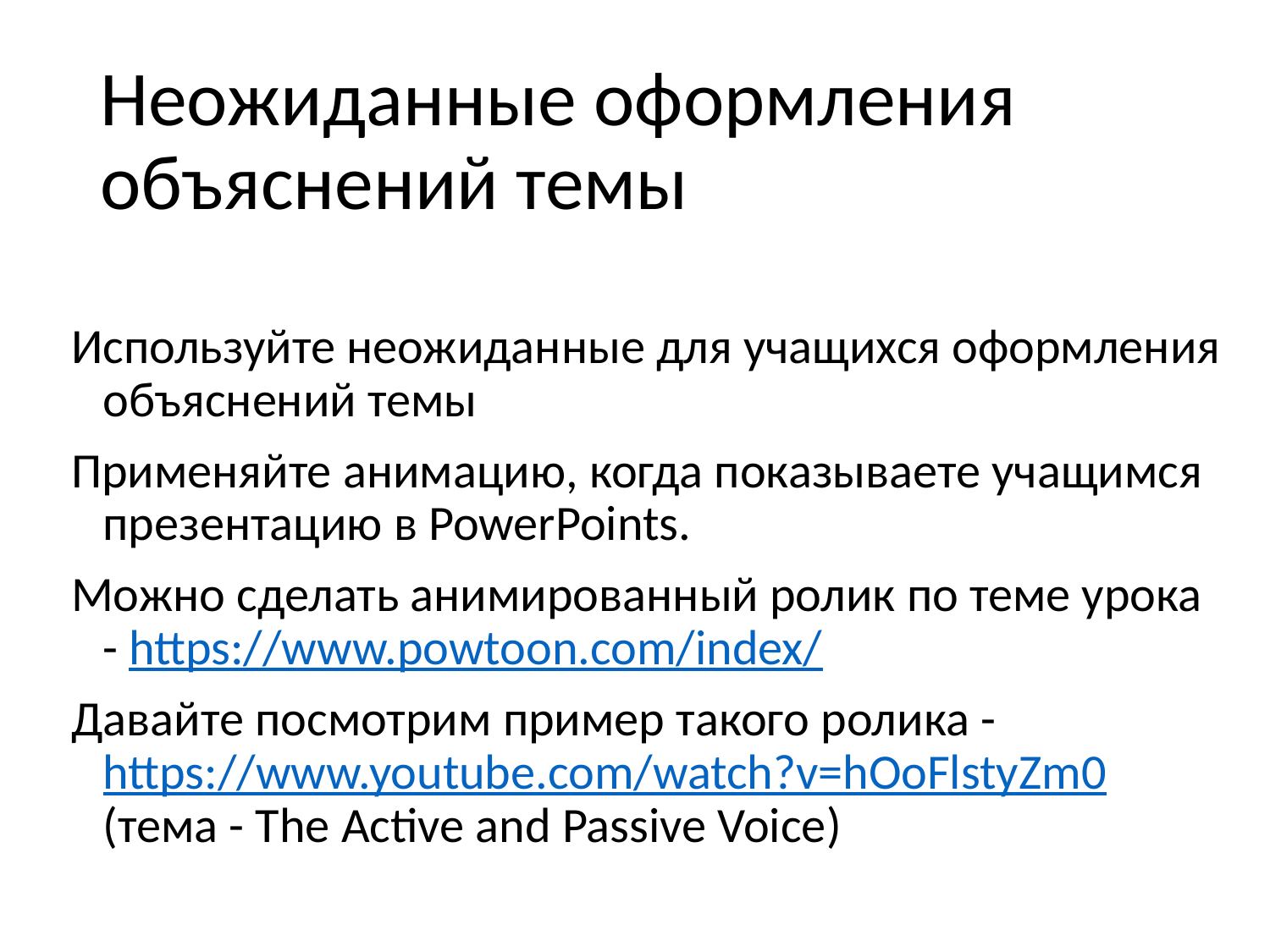

# Неожиданные оформления объяснений темы
Используйте неожиданные для учащихся оформления объяснений темы
Применяйте анимацию, когда показываете учащимся презентацию в PowerPoints.
Можно сделать анимированный ролик по теме урока - https://www.powtoon.com/index/
Давайте посмотрим пример такого ролика - https://www.youtube.com/watch?v=hOoFlstyZm0 (тема - The Active and Passive Voice)